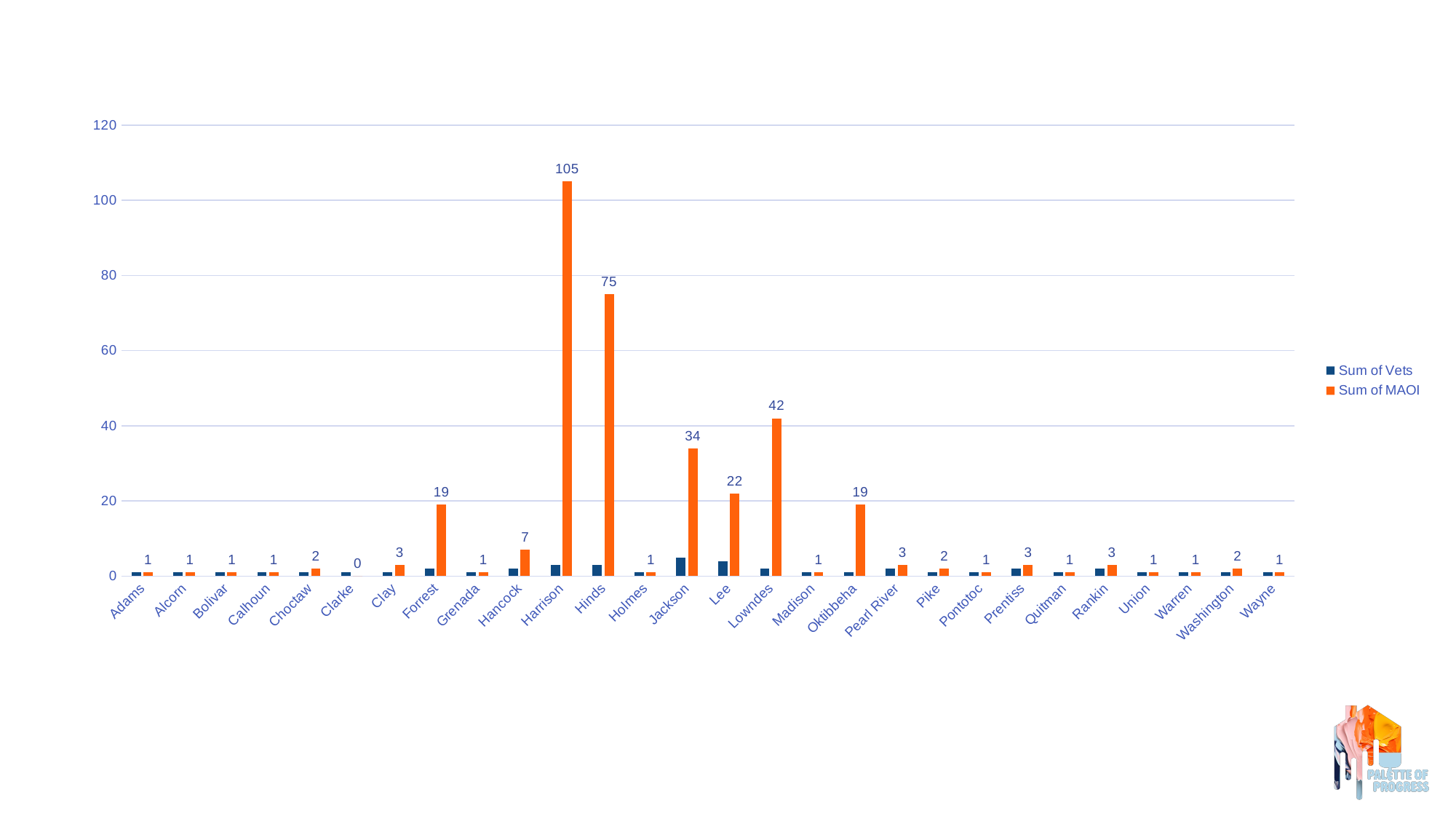

# Special Populations MAOI and Vets

### Chart

| Category | Sum of Vets | Sum of MAOI |
|---|---|---|
| Adams | 1.0 | 1.0 |
| Alcorn | 1.0 | 1.0 |
| Bolivar | 1.0 | 1.0 |
| Calhoun | 1.0 | 1.0 |
| Choctaw | 1.0 | 2.0 |
| Clarke | 1.0 | 0.0 |
| Clay | 1.0 | 3.0 |
| Forrest | 2.0 | 19.0 |
| Grenada | 1.0 | 1.0 |
| Hancock | 2.0 | 7.0 |
| Harrison | 3.0 | 105.0 |
| Hinds | 3.0 | 75.0 |
| Holmes | 1.0 | 1.0 |
| Jackson | 5.0 | 34.0 |
| Lee | 4.0 | 22.0 |
| Lowndes | 2.0 | 42.0 |
| Madison | 1.0 | 1.0 |
| Oktibbeha | 1.0 | 19.0 |
| Pearl River | 2.0 | 3.0 |
| Pike | 1.0 | 2.0 |
| Pontotoc | 1.0 | 1.0 |
| Prentiss | 2.0 | 3.0 |
| Quitman | 1.0 | 1.0 |
| Rankin | 2.0 | 3.0 |
| Union | 1.0 | 1.0 |
| Warren | 1.0 | 1.0 |
| Washington | 1.0 | 2.0 |
| Wayne | 1.0 | 1.0 |